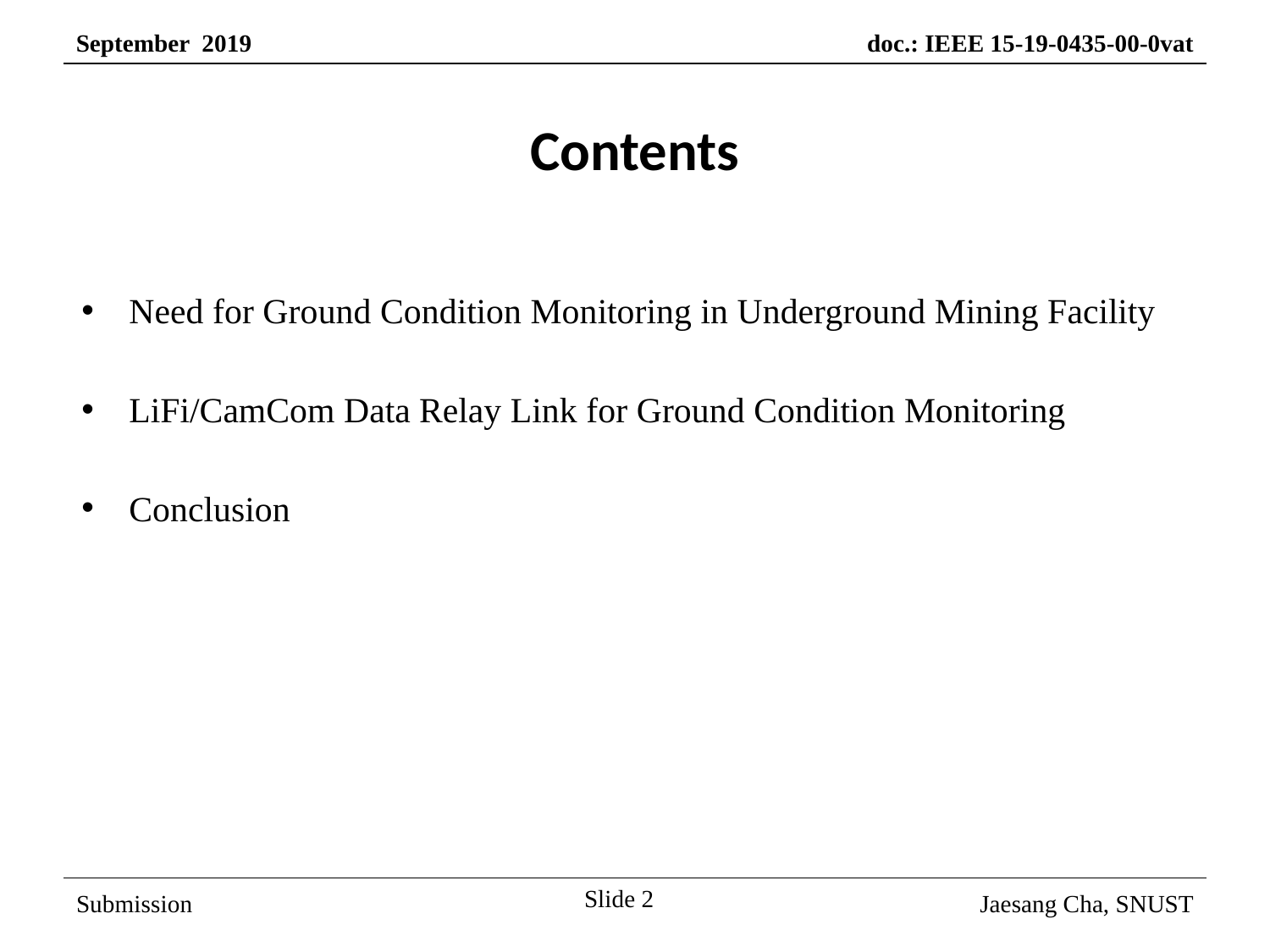

Contents
Need for Ground Condition Monitoring in Underground Mining Facility

LiFi/CamCom Data Relay Link for Ground Condition Monitoring

Conclusion
Slide 2